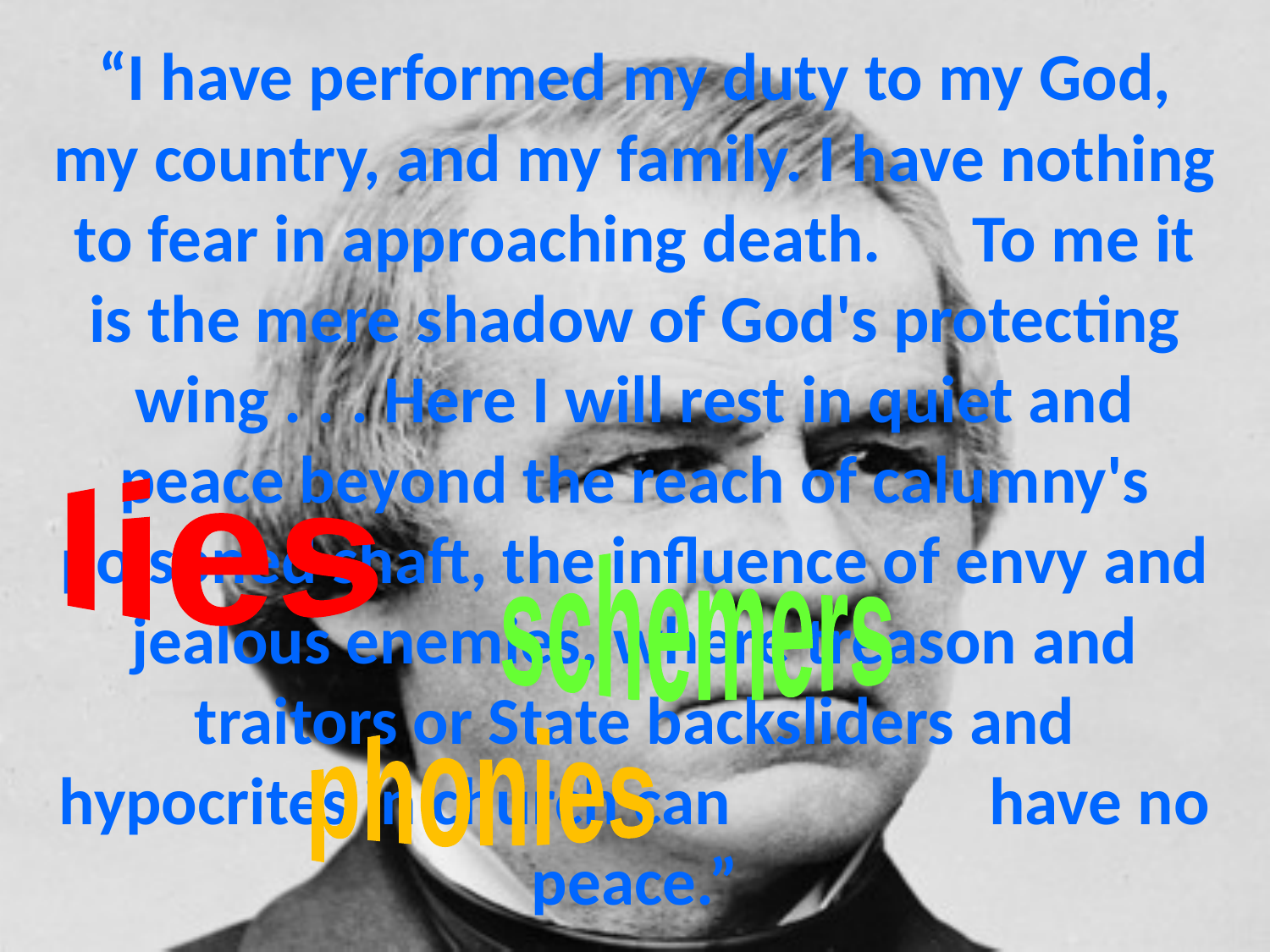

# “I have performed my duty to my God, my country, and my family. I have nothing to fear in approaching death.      To me it is the mere shadow of God's protecting wing . . . Here I will rest in quiet and peace beyond the reach of calumny's poisoned shaft, the influence of envy and jealous enemies, where treason and traitors or State backsliders and hypocrites in church can                 have no peace.”
lies
schemers
phonies